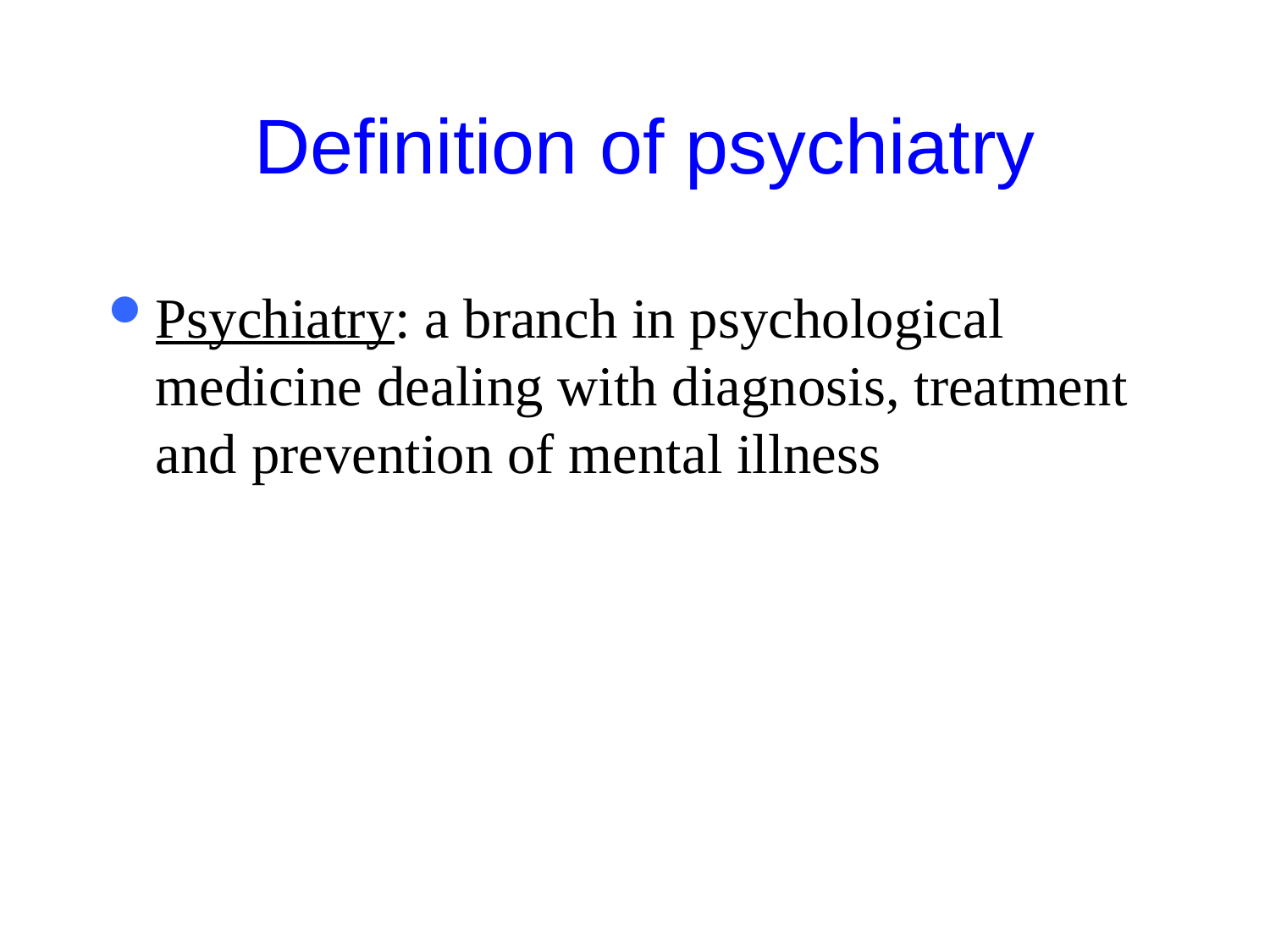

# Definition of psychiatry
Psychiatry: a branch in psychological medicine dealing with diagnosis, treatment and prevention of mental illness